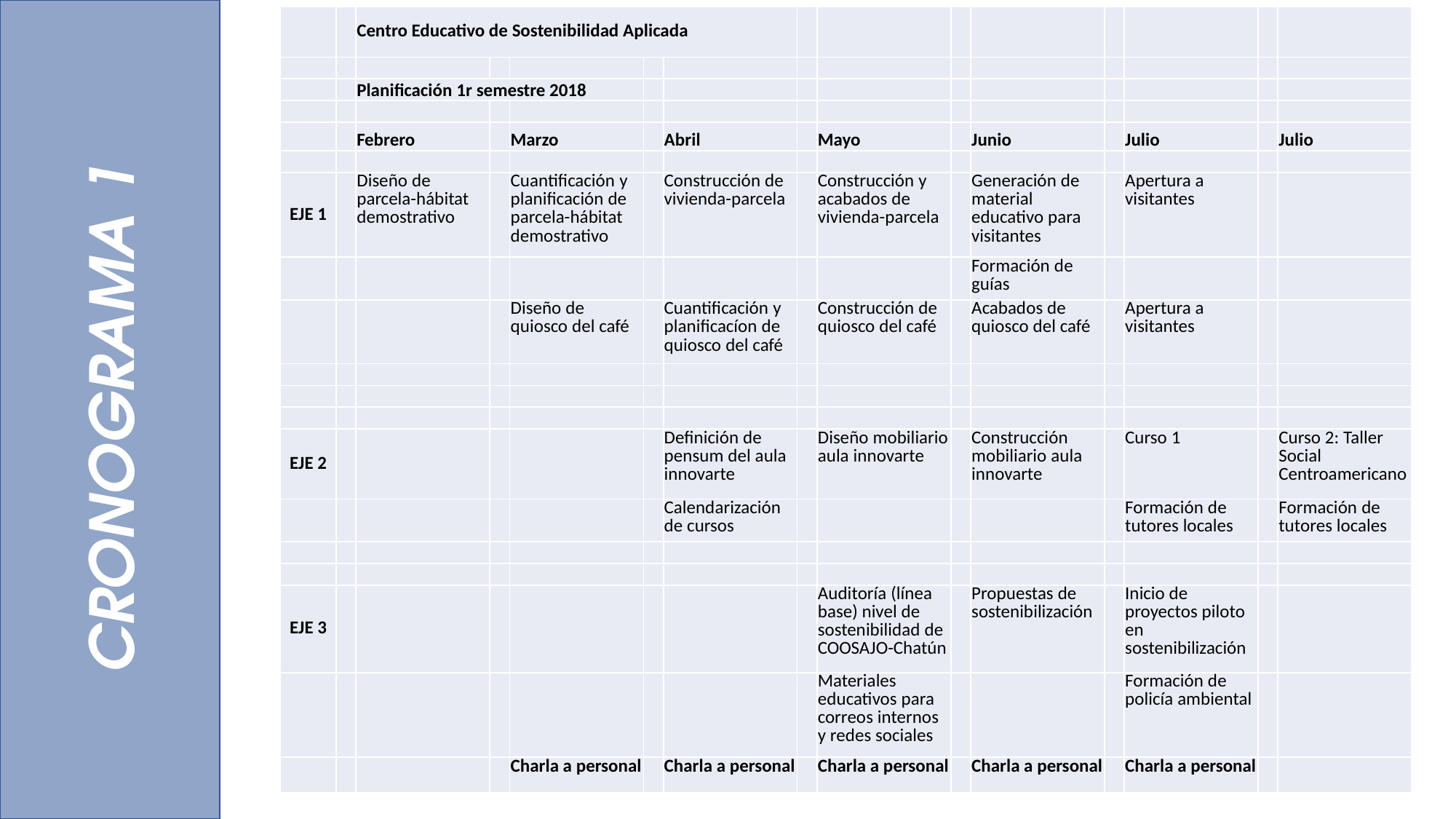

CRONOGRAMA 1
|  |  | Centro Educativo de Sostenibilidad Aplicada |  |  |  |  |  |  |  |  |  |  |  |  |
| --- | --- | --- | --- | --- | --- | --- | --- | --- | --- | --- | --- | --- | --- | --- |
|  |  |  |  |  |  |  |  |  |  |  |  |  |  |  |
|  |  | Planificación 1r semestre 2018 |  |  |  |  |  |  |  |  |  |  |  |  |
|  |  |  |  |  |  |  |  |  |  |  |  |  |  |  |
|  |  | Febrero |  | Marzo |  | Abril |  | Mayo |  | Junio |  | Julio |  | Julio |
|  |  |  |  |  |  |  |  |  |  |  |  |  |  |  |
| EJE 1 |  | Diseño de parcela-hábitat demostrativo |  | Cuantificación y planificación de parcela-hábitat demostrativo |  | Construcción de vivienda-parcela |  | Construcción y acabados de vivienda-parcela |  | Generación de material educativo para visitantes |  | Apertura a visitantes |  |  |
|  |  |  |  |  |  |  |  |  |  | Formación de guías |  |  |  |  |
|  |  |  |  | Diseño de quiosco del café |  | Cuantificación y planificacíon de quiosco del café |  | Construcción de quiosco del café |  | Acabados de quiosco del café |  | Apertura a visitantes |  |  |
|  |  |  |  |  |  |  |  |  |  |  |  |  |  |  |
|  |  |  |  |  |  |  |  |  |  |  |  |  |  |  |
|  |  |  |  |  |  |  |  |  |  |  |  |  |  |  |
| EJE 2 |  |  |  |  |  | Definición de pensum del aula innovarte |  | Diseño mobiliario aula innovarte |  | Construcción mobiliario aula innovarte |  | Curso 1 |  | Curso 2: Taller Social Centroamericano |
|  |  |  |  |  |  | Calendarización de cursos |  |  |  |  |  | Formación de tutores locales |  | Formación de tutores locales |
|  |  |  |  |  |  |  |  |  |  |  |  |  |  |  |
|  |  |  |  |  |  |  |  |  |  |  |  |  |  |  |
| EJE 3 |  |  |  |  |  |  |  | Auditoría (línea base) nivel de sostenibilidad de COOSAJO-Chatún |  | Propuestas de sostenibilización |  | Inicio de proyectos piloto en sostenibilización |  |  |
|  |  |  |  |  |  |  |  | Materiales educativos para correos internos y redes sociales |  |  |  | Formación de policía ambiental |  |  |
|  |  |  |  | Charla a personal |  | Charla a personal |  | Charla a personal |  | Charla a personal |  | Charla a personal |  |  |